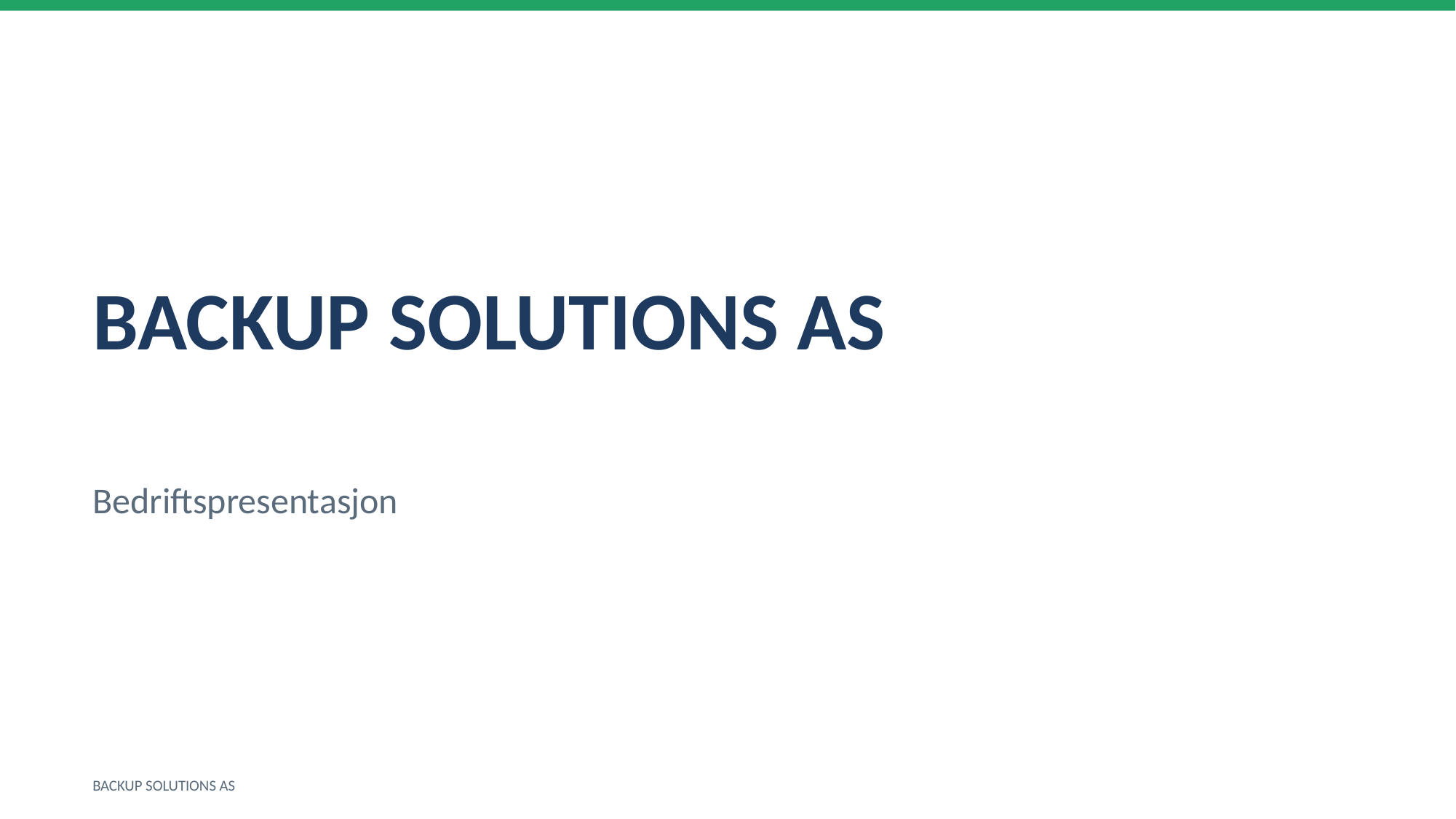

BACKUP SOLUTIONS AS
Bedriftspresentasjon
BACKUP SOLUTIONS AS